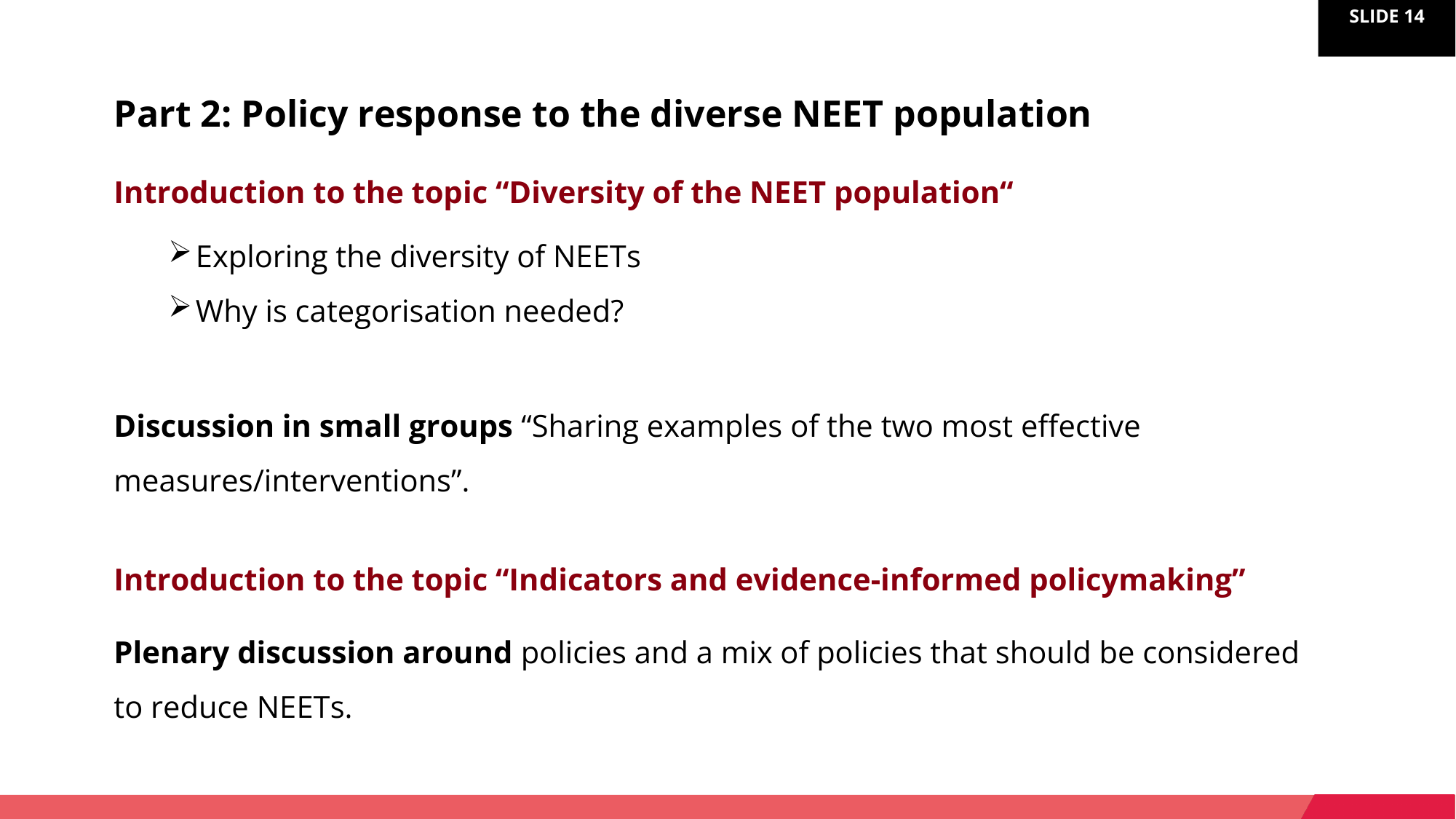

Part 2: Policy response to the diverse NEET population

Introduction to the topic “Diversity of the NEET population“
Exploring the diversity of NEETs
Why is categorisation needed?

Discussion in small groups “Sharing examples of the two most effective measures/interventions”.

Introduction to the topic “Indicators and evidence-informed policymaking”
Plenary discussion around policies and a mix of policies that should be considered to reduce NEETs.